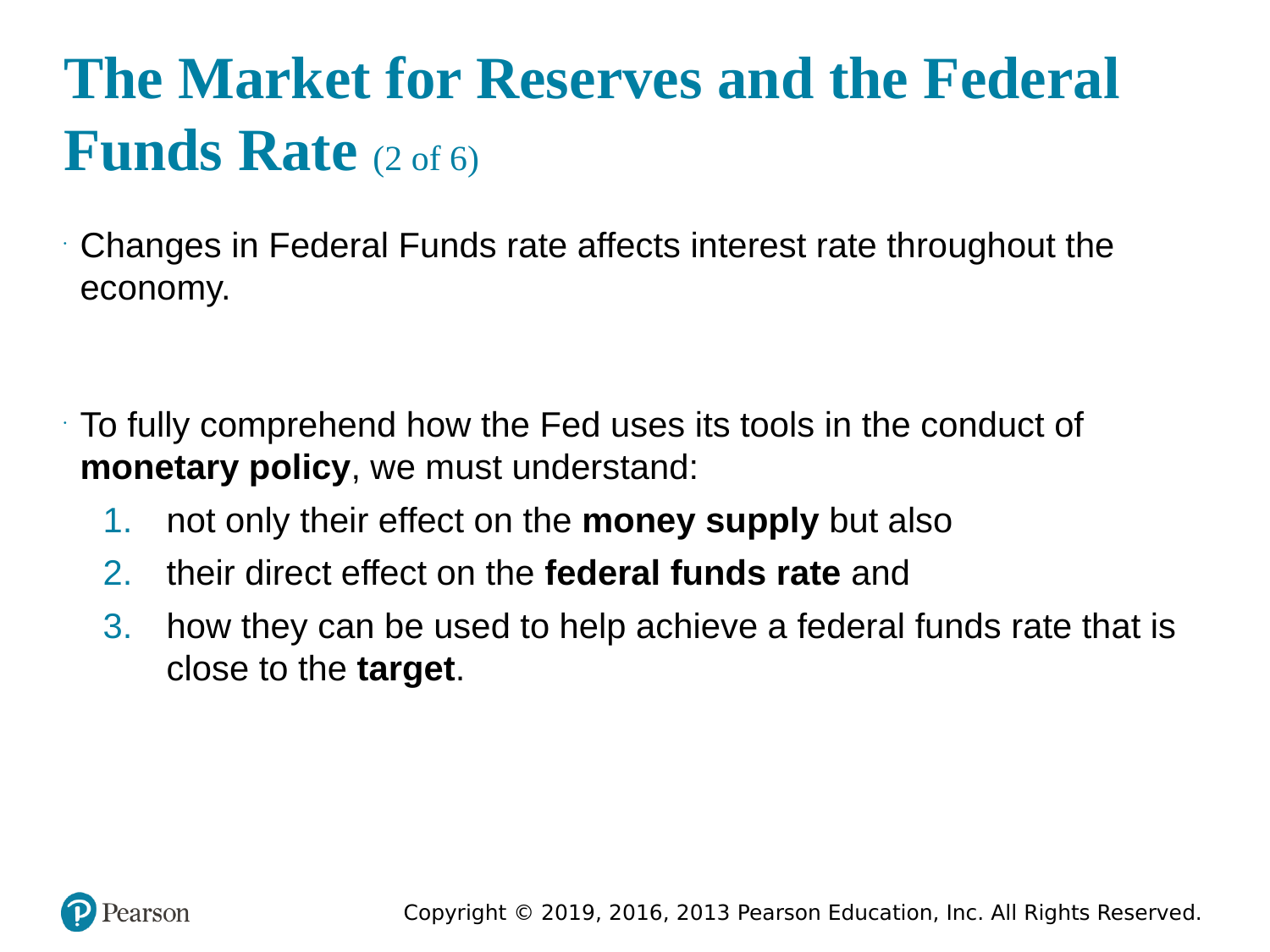

# The Market for Reserves and the Federal Funds Rate (2 of 6)
Changes in Federal Funds rate affects interest rate throughout the economy.

To fully comprehend how the Fed uses its tools in the conduct of monetary policy, we must understand:
not only their effect on the money supply but also
their direct effect on the federal funds rate and
how they can be used to help achieve a federal funds rate that is close to the target.